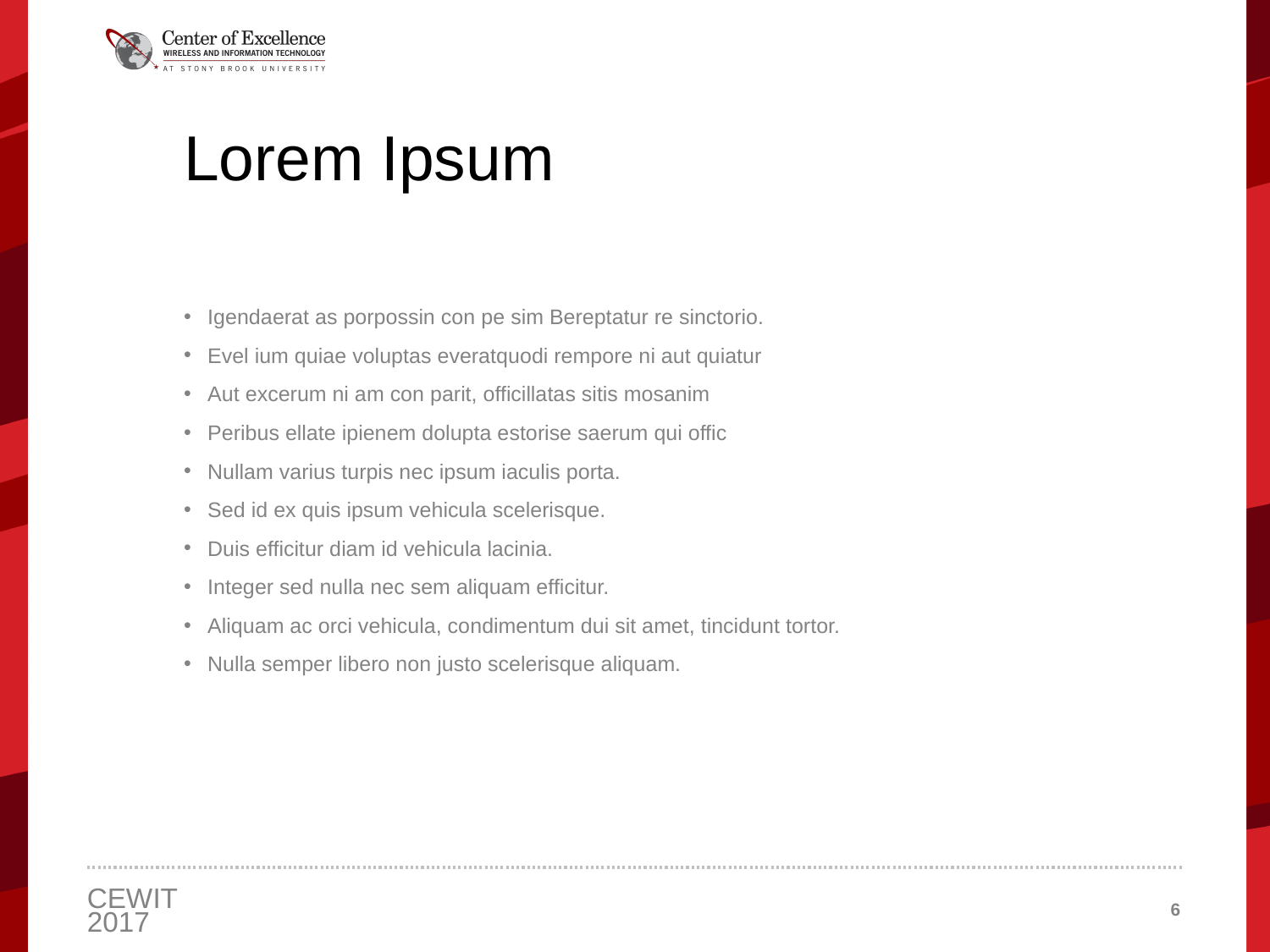

# Lorem Ipsum
Igendaerat as porpossin con pe sim Bereptatur re sinctorio.
Evel ium quiae voluptas everatquodi rempore ni aut quiatur
Aut excerum ni am con parit, officillatas sitis mosanim
Peribus ellate ipienem dolupta estorise saerum qui offic
Nullam varius turpis nec ipsum iaculis porta.
Sed id ex quis ipsum vehicula scelerisque.
Duis efficitur diam id vehicula lacinia.
Integer sed nulla nec sem aliquam efficitur.
Aliquam ac orci vehicula, condimentum dui sit amet, tincidunt tortor.
Nulla semper libero non justo scelerisque aliquam.

6